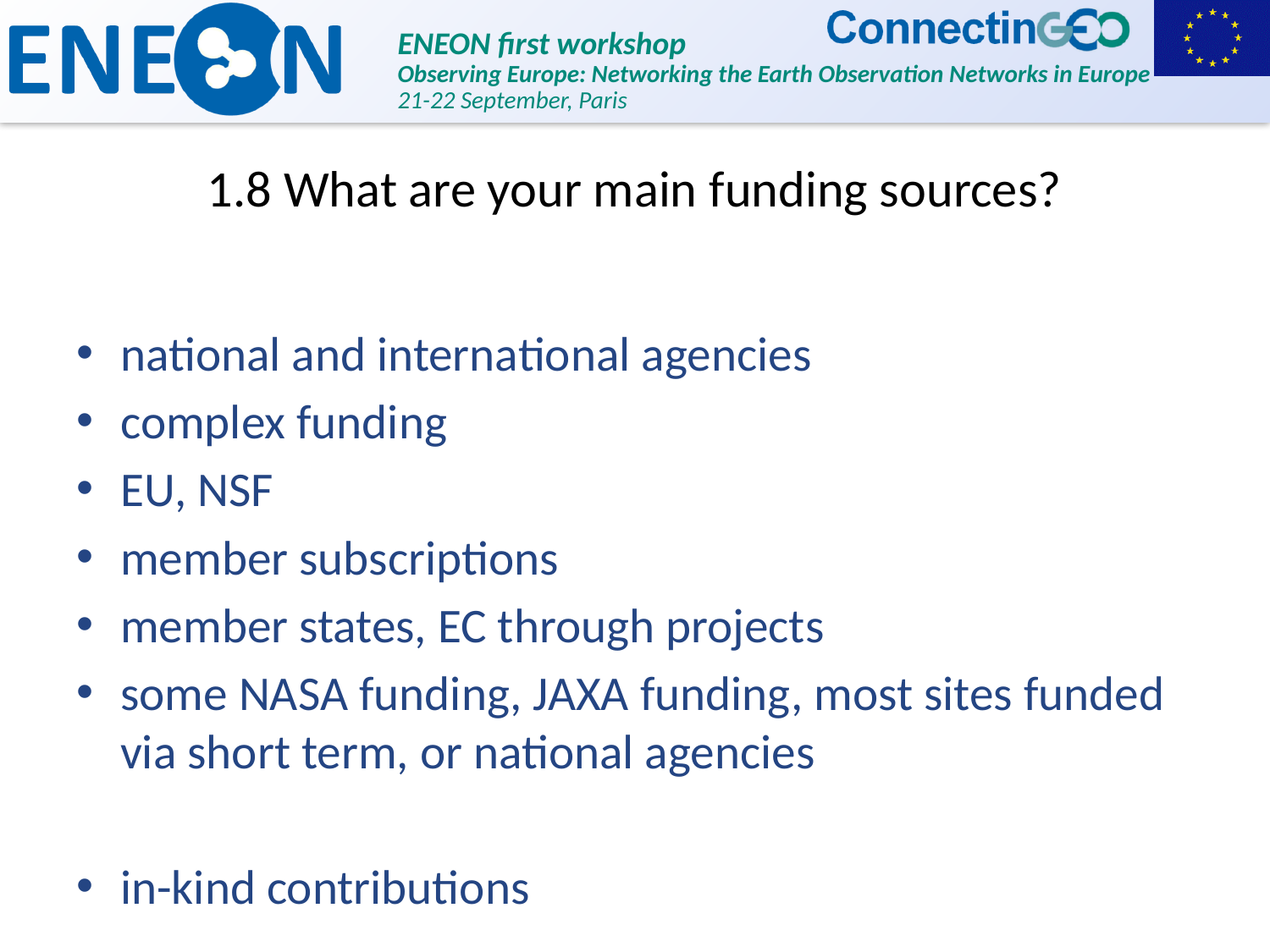

# 1.8 What are your main funding sources?
national and international agencies
complex funding
EU, NSF
member subscriptions
member states, EC through projects
some NASA funding, JAXA funding, most sites funded via short term, or national agencies

in-kind contributions